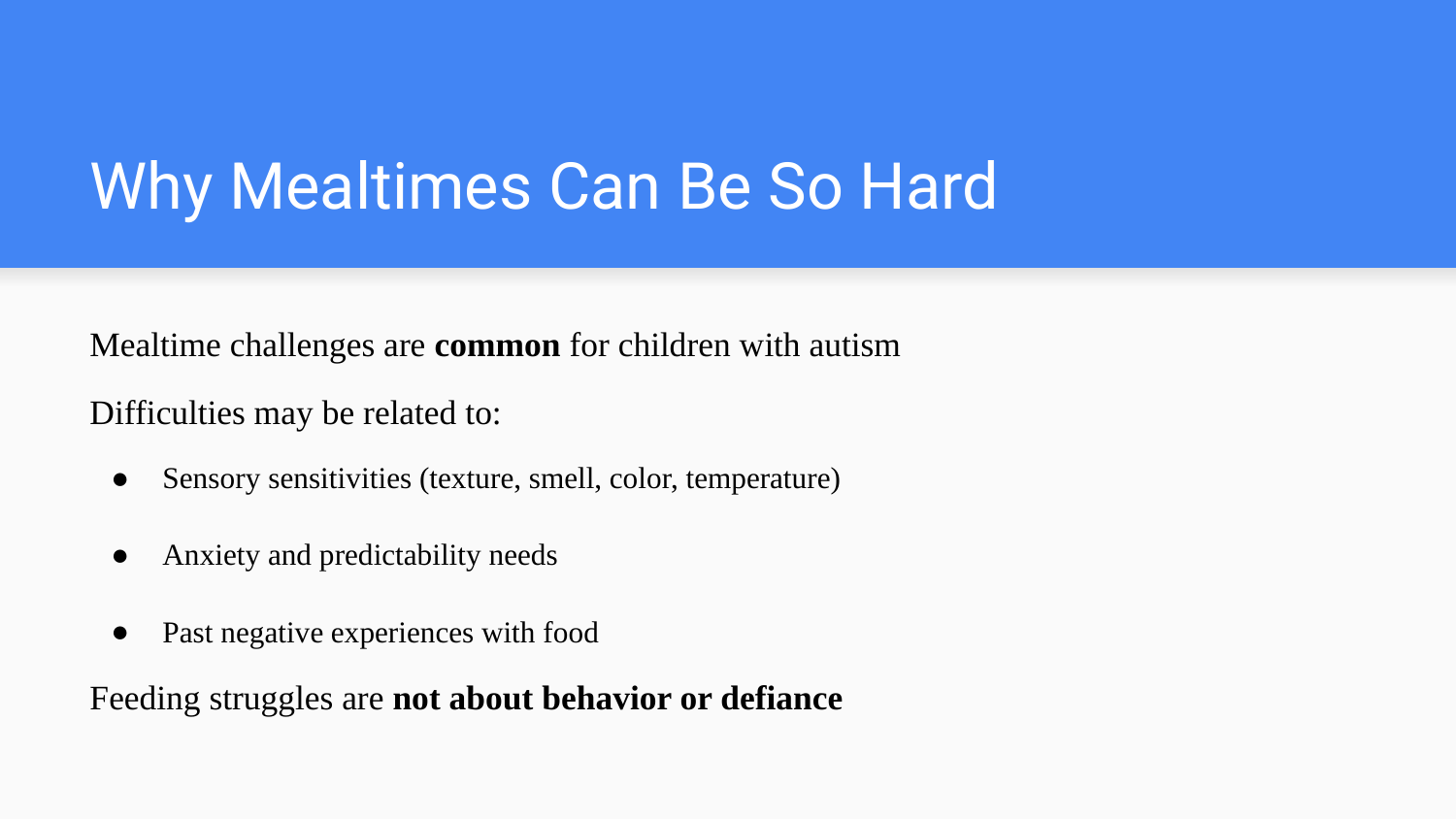

# Why Mealtimes Can Be So Hard
Mealtime challenges are common for children with autism
Difficulties may be related to:
Sensory sensitivities (texture, smell, color, temperature)
Anxiety and predictability needs
Past negative experiences with food
Feeding struggles are not about behavior or defiance